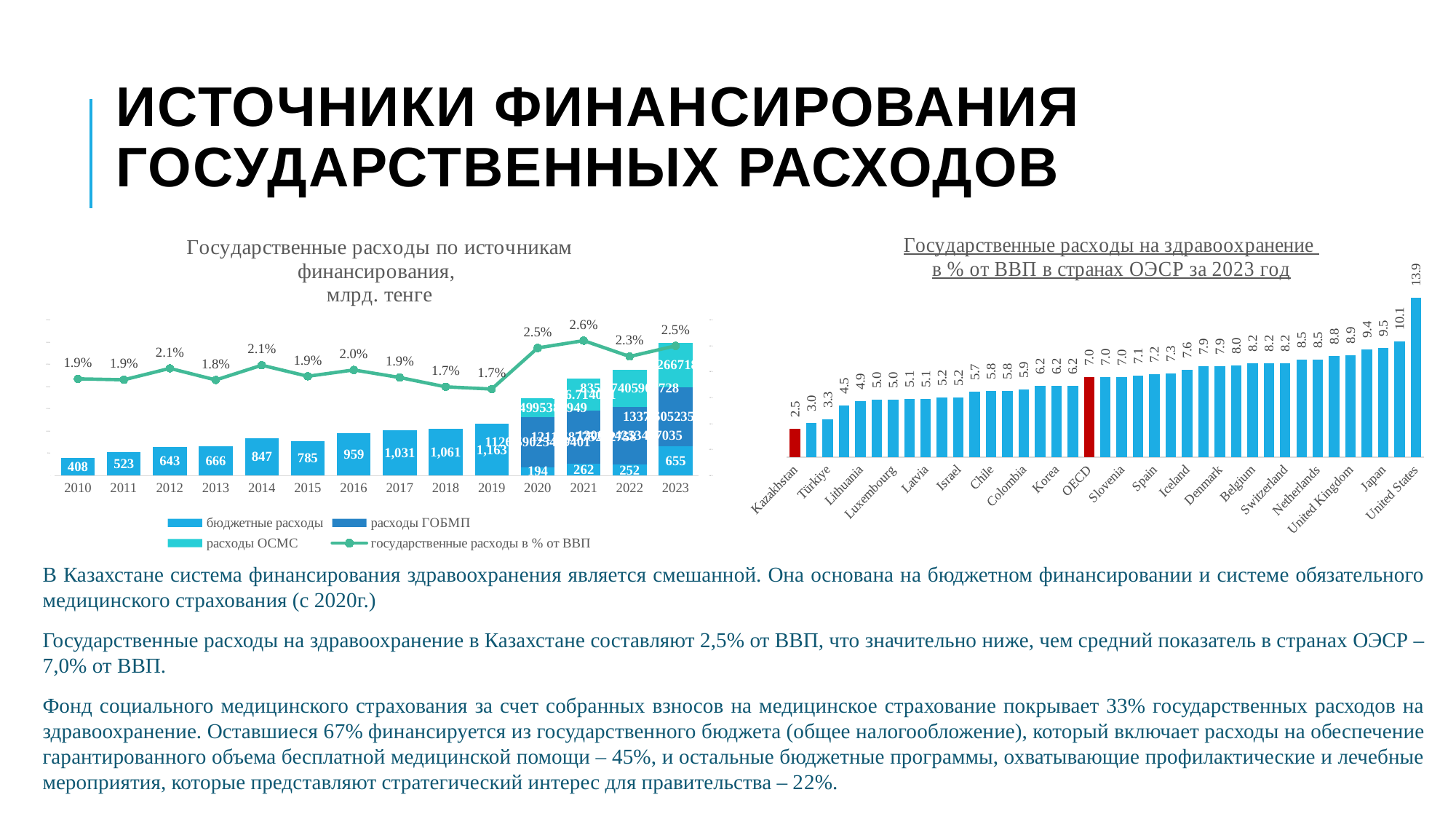

# Источники финансирования государственных расходов

### Chart: Государственные расходы на здравоохранение
в % от ВВП в странах ОЭСР за 2023 год

| Category |  |
|---|---|
| Kazakhstan | 2.5 |
| Mexico | 3.0 |
| Türkiye | 3.3 |
| Hungary | 4.5 |
| Lithuania | 4.9 |
| Costa Rica | 5.0 |
| Luxembourg | 5.0 |
| Ireland | 5.1 |
| Latvia | 5.1 |
| Greece | 5.2 |
| Israel | 5.2 |
| Poland | 5.7 |
| Chile | 5.8 |
| Estonia | 5.8 |
| Colombia | 5.9 |
| Italy | 6.2 |
| Korea | 6.2 |
| Portugal | 6.2 |
| OECD | 6.954054054054053 |
| Australia | 7.0 |
| Slovenia | 7.0 |
| Slovak Republic | 7.1 |
| Spain | 7.2 |
| Czechia | 7.3 |
| Iceland | 7.6 |
| Canada | 7.9 |
| Denmark | 7.9 |
| Norway | 8.0 |
| Belgium | 8.2 |
| Finland | 8.2 |
| Switzerland | 8.2 |
| Austria | 8.5 |
| Netherlands | 8.5 |
| New Zealand | 8.8 |
| United Kingdom | 8.9 |
| Sweden | 9.4 |
| Japan | 9.5 |
| Germany | 10.1 |
| United States | 13.9 |

### Chart: Государственные расходы по источникам финансирования,
млрд. тенге

| Category | бюджетные расходы | расходы ГОБМП | расходы ОСМС | государственные расходы в % от ВВП |
|---|---|---|---|---|
| 2010 | 408.180122112672 | None | None | 0.01871054085551454 |
| 2011 | 523.227080135228 | None | None | 0.018525868492085065 |
| 2012 | 643.085109122768 | None | None | 0.02073452329713754 |
| 2013 | 665.677159177582 | None | None | 0.01849153296036292 |
| 2014 | 846.5938787935199 | None | None | 0.021337772062083663 |
| 2015 | 785.2916861676 | None | None | 0.019207737012374895 |
| 2016 | 959.473710457937 | None | None | 0.02042687288810125 |
| 2017 | 1031.12939849707 | None | None | 0.01896195396912272 |
| 2018 | 1060.6417782057397 | None | None | 0.017157064578144258 |
| 2019 | 1163.2629040612735 | None | None | 0.016729742030689342 |
| 2020 | 194.2117621524099 | 1126.5902540940099 | 423.94995387949 | 0.02467333070446394 |
| 2021 | 261.60418994086 | 1211.5877528275803 | 716.714091 | 0.026085343810017918 |
| 2022 | 252.09423681931983 | 1300.9425344703498 | 835.9740590772799 | 0.023023166768774923 |
| 2023 | 654.9410774621999 | 1337.60523528376 | 998.22667181227 | 0.02507961215307625 |
В Казахстане система финансирования здравоохранения является смешанной. Она основана на бюджетном финансировании и системе обязательного медицинского страхования (с 2020г.)

Государственные расходы на здравоохранение в Казахстане составляют 2,5% от ВВП, что значительно ниже, чем средний показатель в странах ОЭСР – 7,0% от ВВП.

Фонд социального медицинского страхования за счет собранных взносов на медицинское страхование покрывает 33% государственных расходов на здравоохранение. Оставшиеся 67% финансируется из государственного бюджета (общее налогообложение), который включает расходы на обеспечение гарантированного объема бесплатной медицинской помощи – 45%, и остальные бюджетные программы, охватывающие профилактические и лечебные мероприятия, которые представляют стратегический интерес для правительства – 22%.